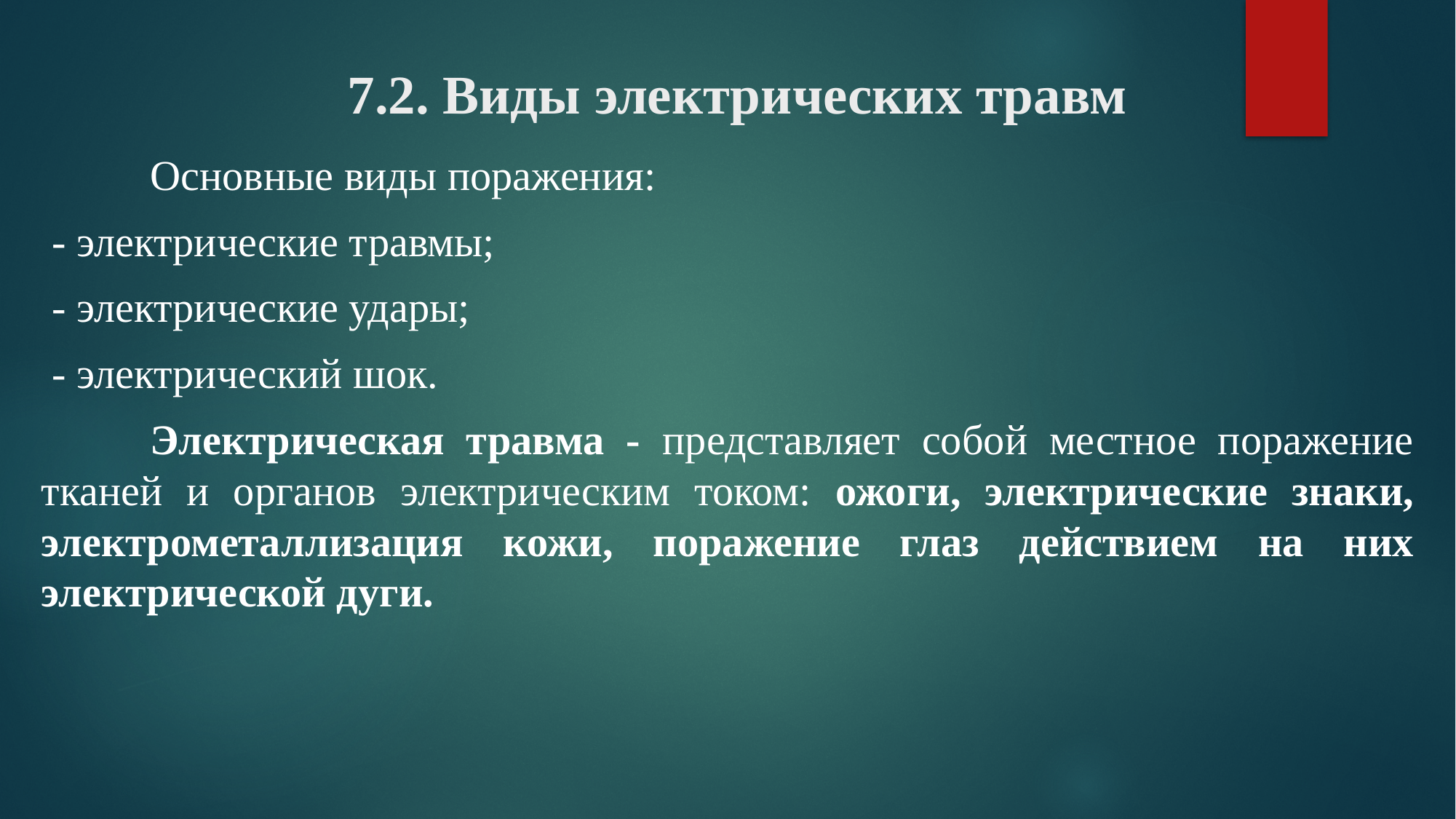

# 7.2. Виды электрических травм
	Основные виды поражения:
 - электрические травмы;
 - электрические удары;
 - электрический шок.
	Электрическая травма - представляет собой местное поражение тканей и органов электрическим током: ожоги, электрические знаки, электрометаллизация кожи, поражение глаз действием на них электрической дуги.